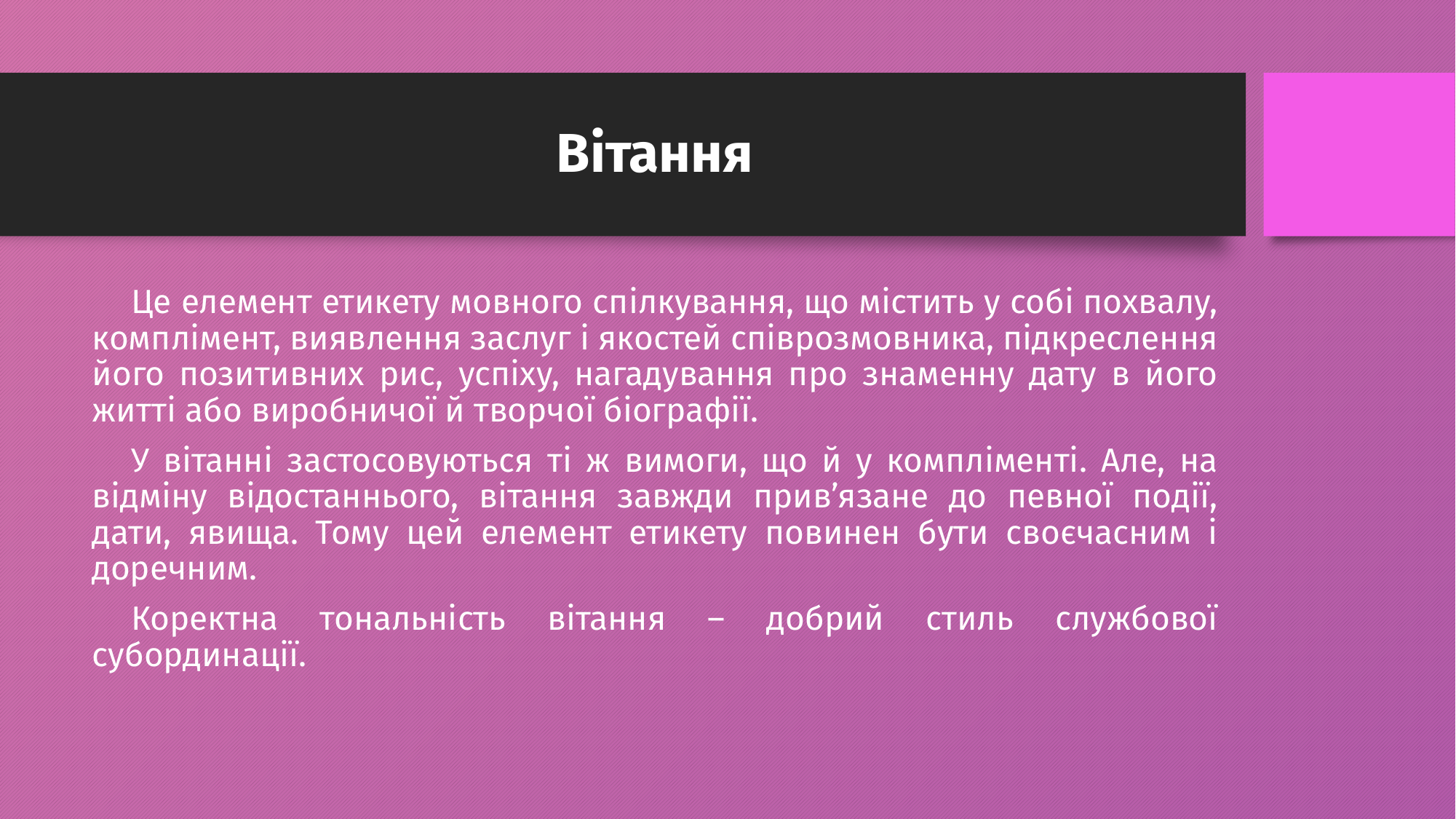

# Вітання
Це елемент етикету мовного спілкування, що містить у собі похвалу, комплімент, виявлення заслуг і якостей співрозмовника, підкреслення його позитивних рис, успіху, нагадування про знаменну дату в його житті або виробничої й творчої біографії.
У вітанні застосовуються ті ж вимоги, що й у компліменті. Але, на відміну відостаннього, вітання завжди прив’язане до певної події, дати, явища. Тому цей елемент етикету повинен бути своєчасним і доречним.
Коректна тональність вітання – добрий стиль службової субординації.